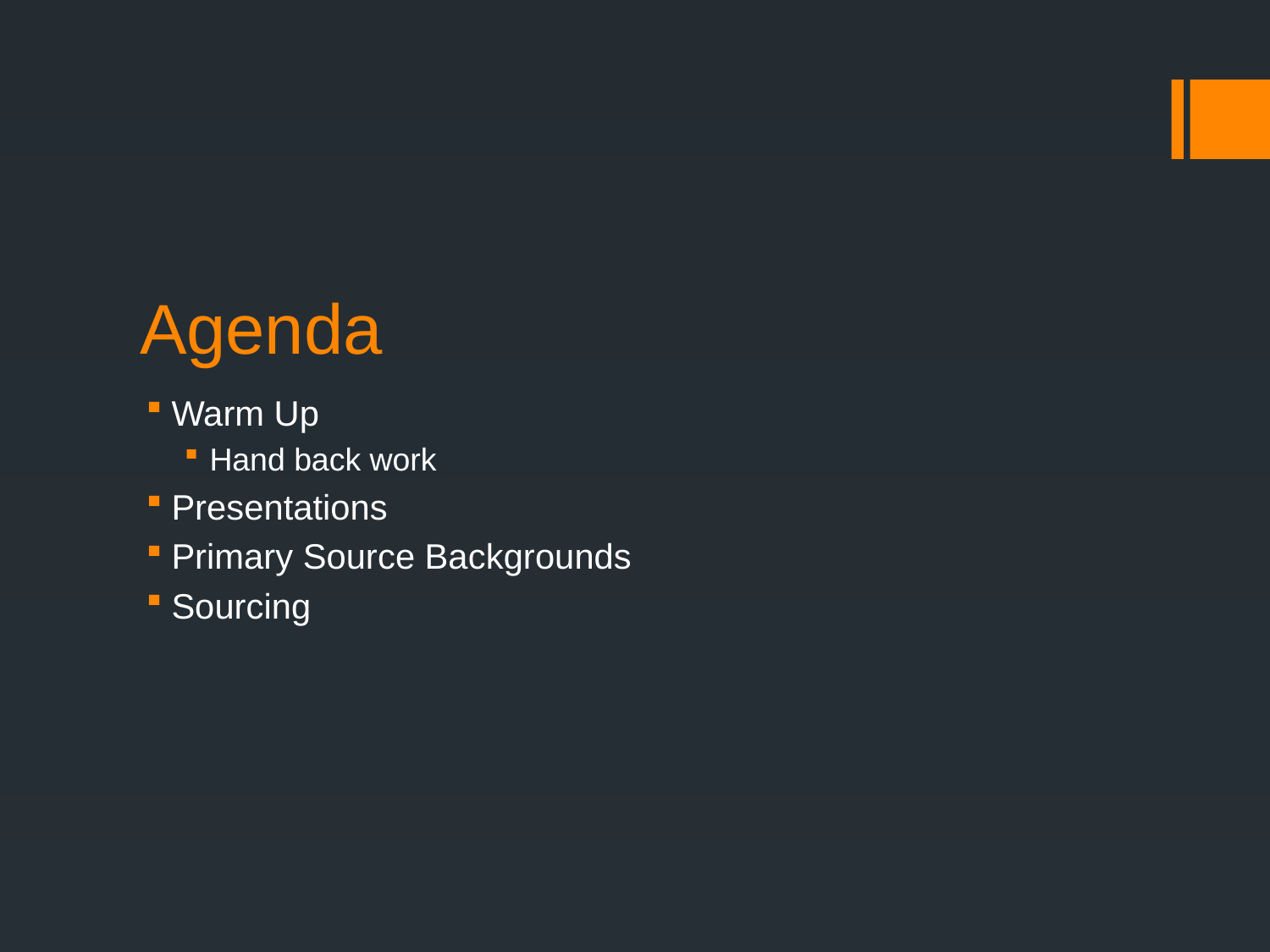

# Agenda
Warm Up
Hand back work
Presentations
Primary Source Backgrounds
Sourcing